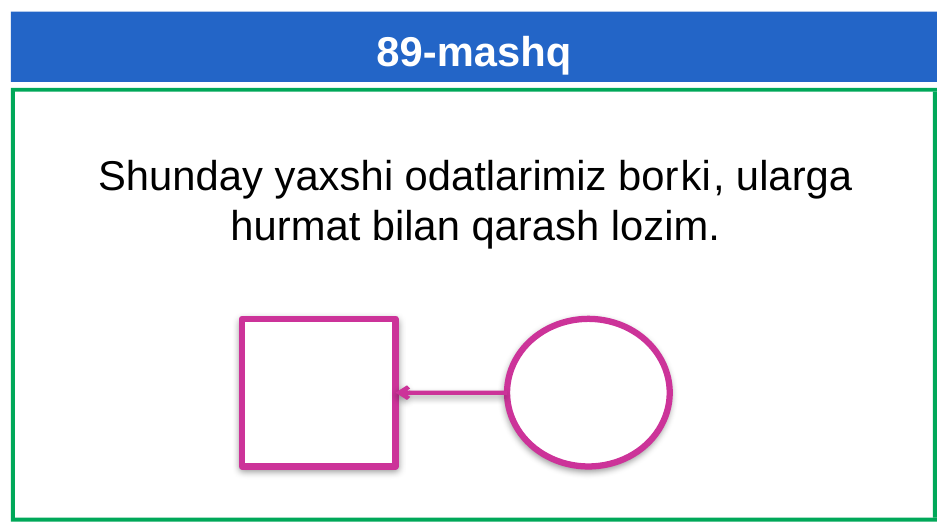

89-mashq
Shunday yaxshi odatlarimiz bor   , ularga hurmat bilan qarash lozim.
ki